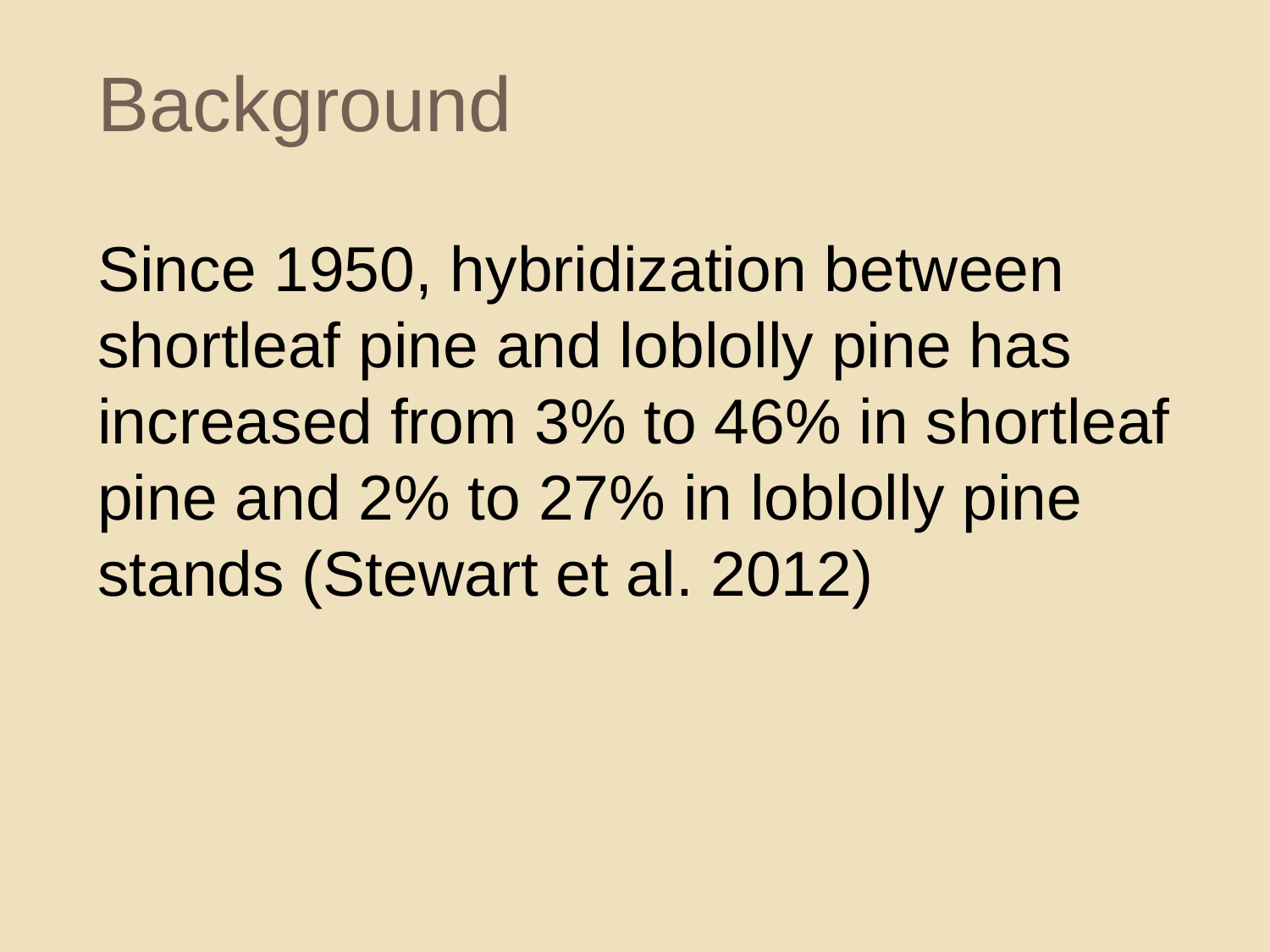

# Background
Since 1950, hybridization between shortleaf pine and loblolly pine has increased from 3% to 46% in shortleaf pine and 2% to 27% in loblolly pine stands (Stewart et al. 2012)